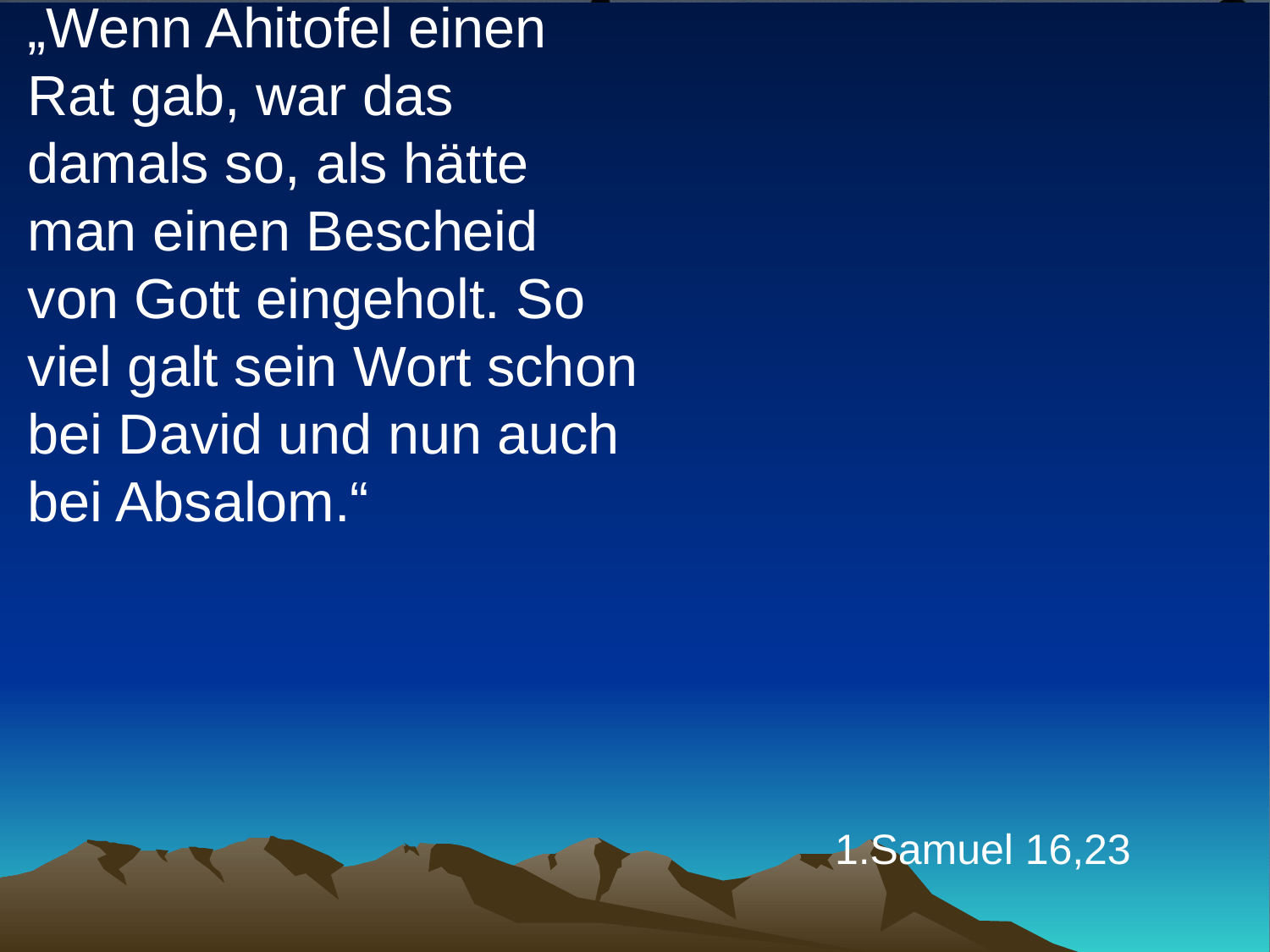

# „Wenn Ahitofel einen Rat gab, war das damals so, als hätte man einen Bescheid von Gott eingeholt. So viel galt sein Wort schon bei David und nun auch bei Absalom.“
1.Samuel 16,23